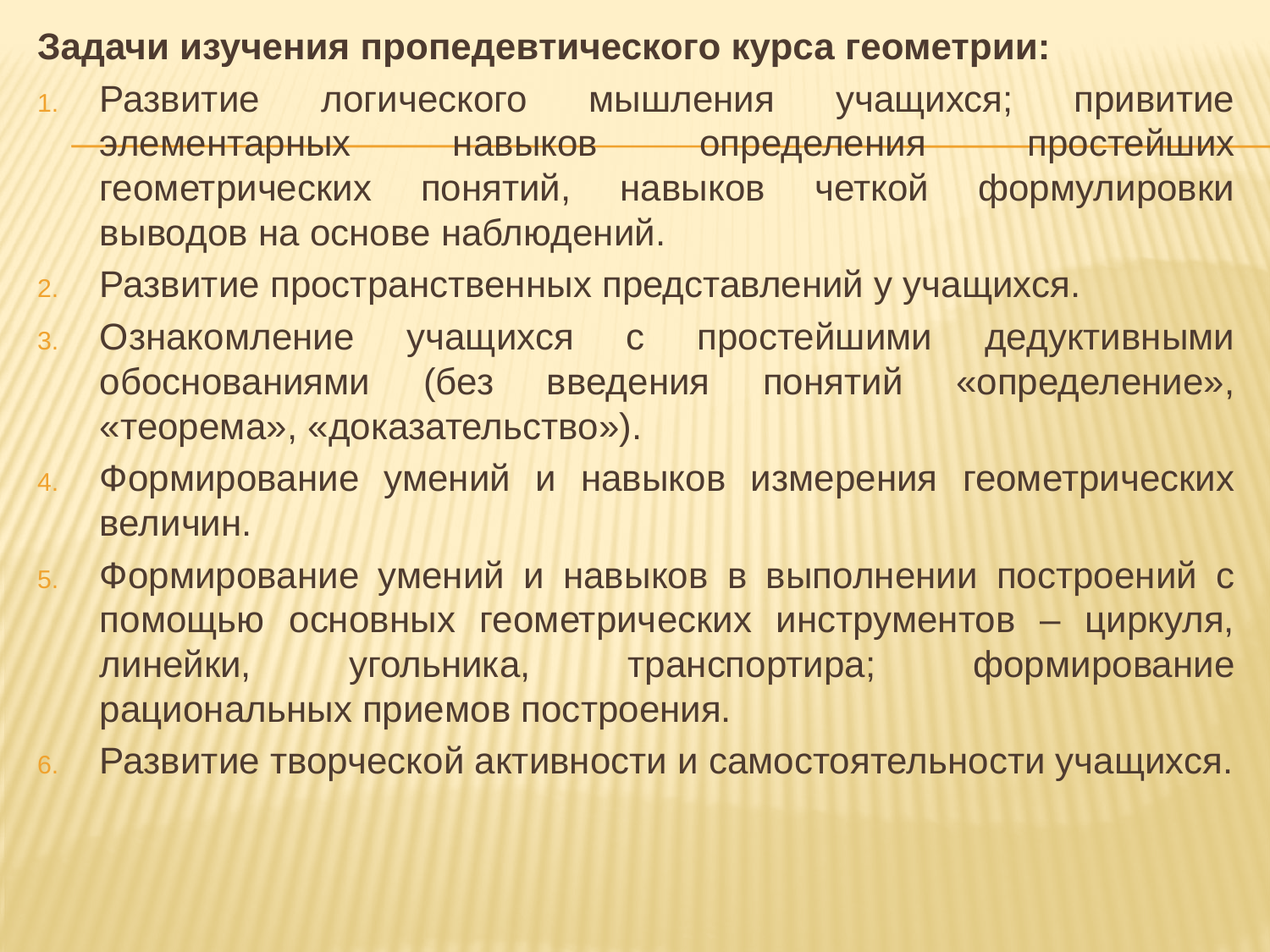

Задачи изучения пропедевтического курса геометрии:
Развитие логического мышления учащихся; привитие элементарных навыков определения простейших геометрических понятий, навыков четкой формулировки выводов на основе наблюдений.
Развитие пространственных представлений у учащихся.
Ознакомление учащихся с простейшими дедуктивными обоснованиями (без введения понятий «определение», «теорема», «доказательство»).
Формирование умений и навыков измерения геометрических величин.
Формирование умений и навыков в выполнении построений с помощью основных геометрических инструментов – циркуля, линейки, угольника, транспортира; формирование рациональных приемов построения.
Развитие творческой активности и самостоятельности учащихся.